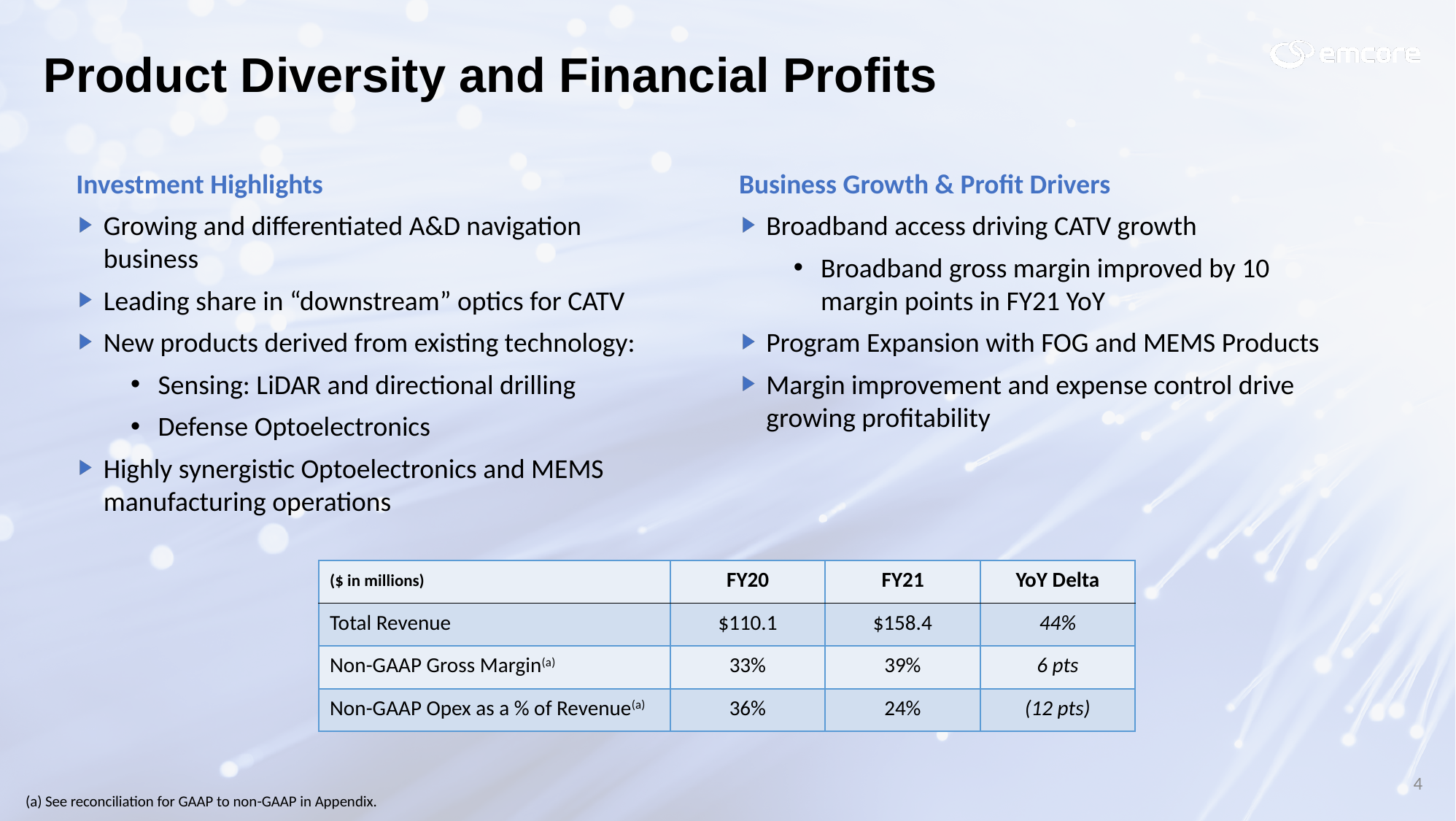

Product Diversity and Financial Profits
Investment Highlights
Growing and differentiated A&D navigation business
Leading share in “downstream” optics for CATV
New products derived from existing technology:
Sensing: LiDAR and directional drilling
Defense Optoelectronics
Highly synergistic Optoelectronics and MEMS manufacturing operations
Business Growth & Profit Drivers
Broadband access driving CATV growth
Broadband gross margin improved by 10 margin points in FY21 YoY
Program Expansion with FOG and MEMS Products
Margin improvement and expense control drive growing profitability
| ($ in millions) | FY20 | FY21 | YoY Delta |
| --- | --- | --- | --- |
| Total Revenue | $110.1 | $158.4 | 44% |
| Non-GAAP Gross Margin(a) | 33% | 39% | 6 pts |
| Non-GAAP Opex as a % of Revenue(a) | 36% | 24% | (12 pts) |
4
(a) See reconciliation for GAAP to non-GAAP in Appendix.